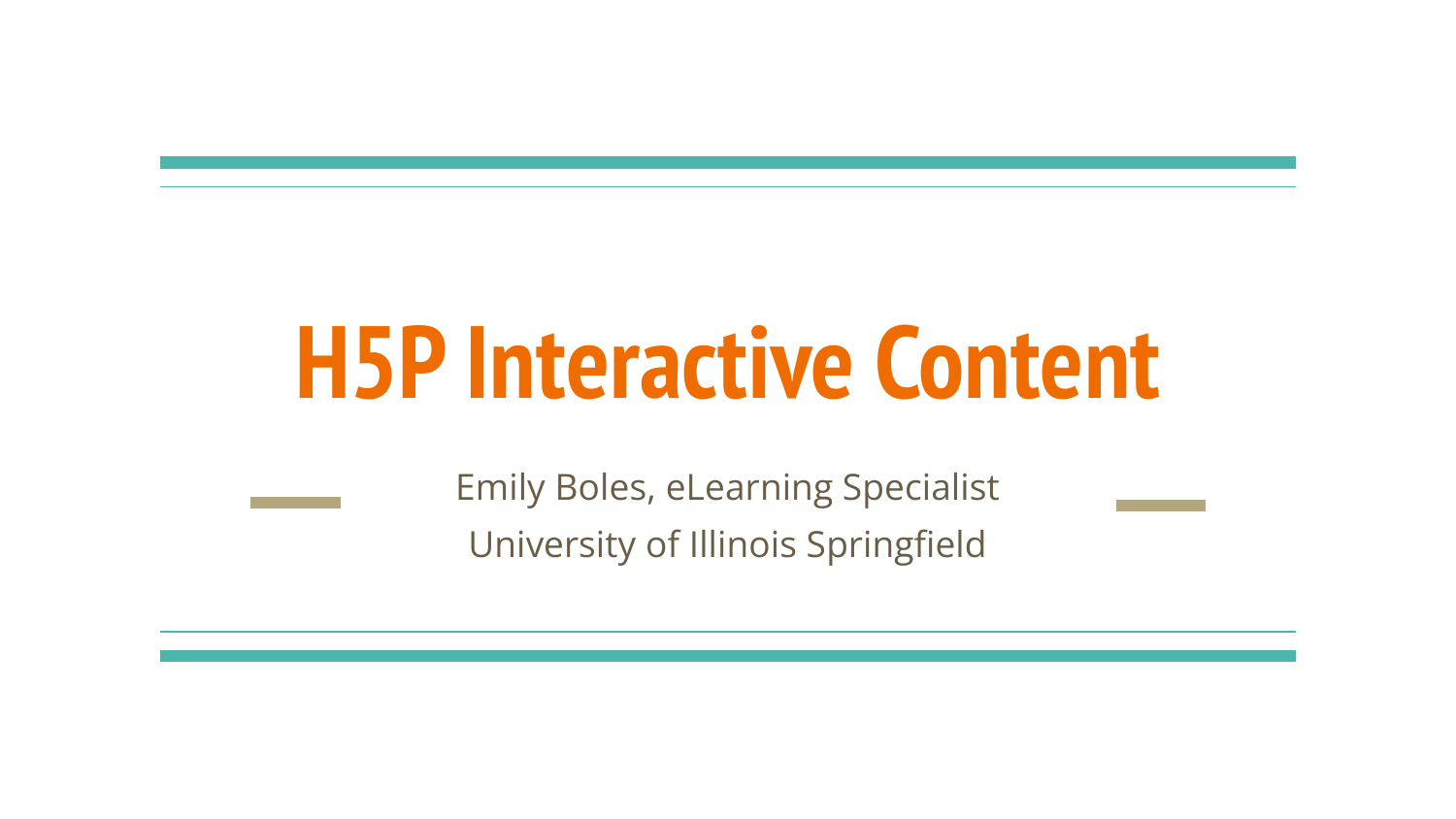

# H5P Interactive Content
Emily Boles, eLearning Specialist
University of Illinois Springfield